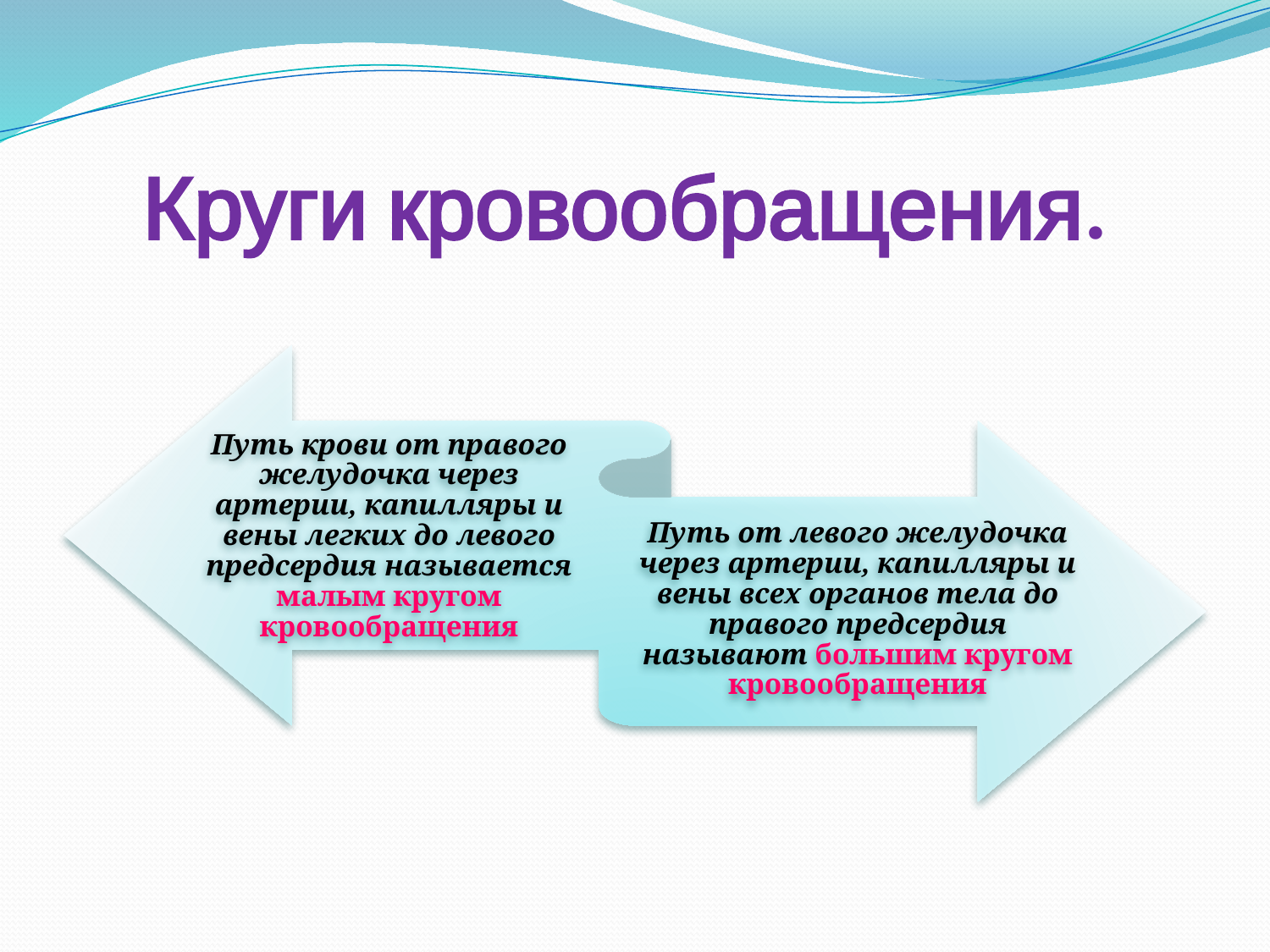

# Круги кровообращения.
Путь крови от правого желудочка через артерии, капилляры и вены легких до левого предсердия называется малым кругом кровообращения
Путь от левого желудочка через артерии, капилляры и вены всех органов тела до правого предсердия называют большим кругом кровообращения